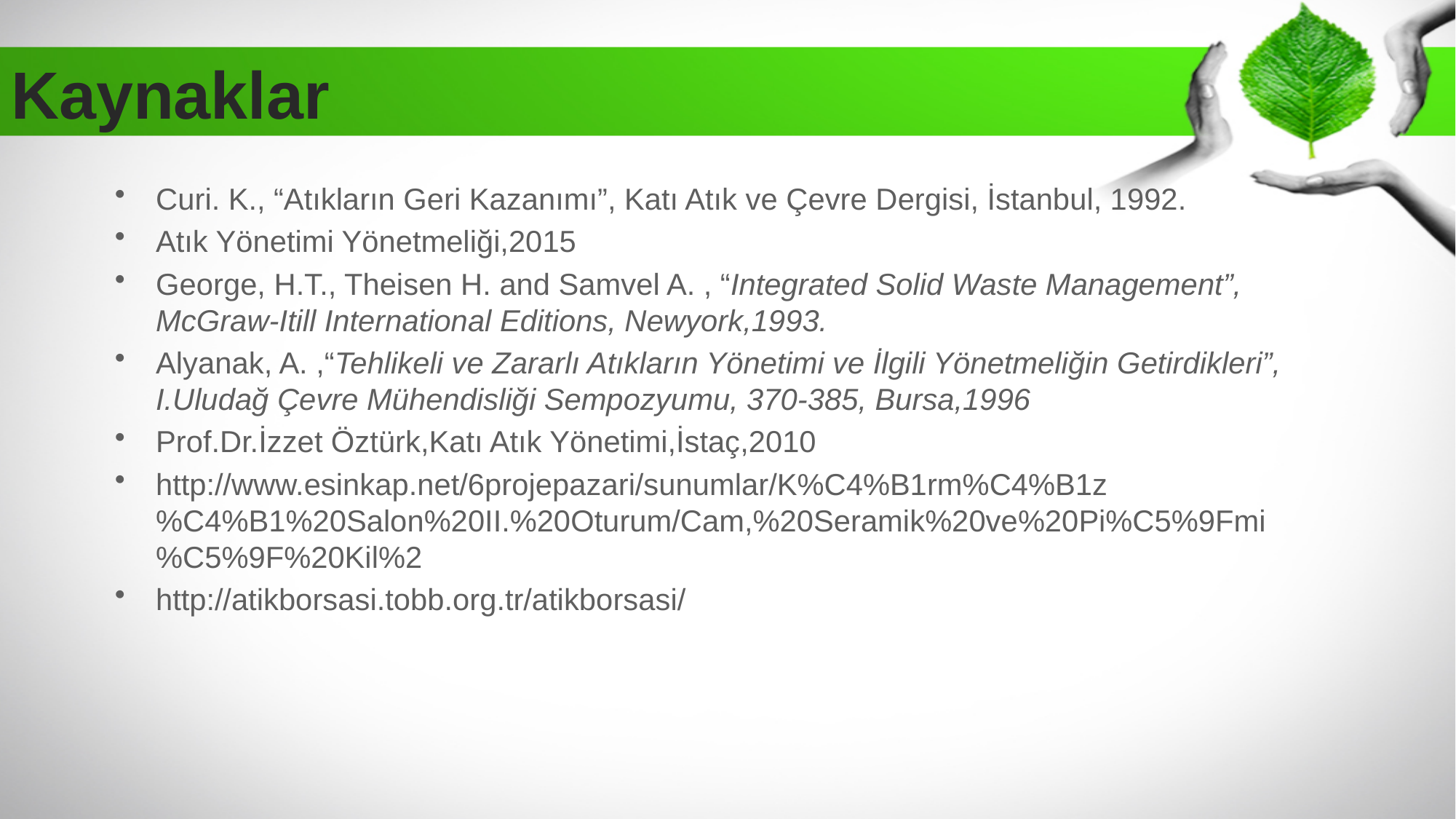

# Kaynaklar
Curi. K., “Atıkların Geri Kazanımı”, Katı Atık ve Çevre Dergisi, İstanbul, 1992.
Atık Yönetimi Yönetmeliği,2015
George, H.T., Theisen H. and Samvel A. , “Integrated Solid Waste Management”, McGraw-Itill International Editions, Newyork,1993.
Alyanak, A. ,“Tehlikeli ve Zararlı Atıkların Yönetimi ve İlgili Yönetmeliğin Getirdikleri”, I.Uludağ Çevre Mühendisliği Sempozyumu, 370-385, Bursa,1996
Prof.Dr.İzzet Öztürk,Katı Atık Yönetimi,İstaç,2010
http://www.esinkap.net/6projepazari/sunumlar/K%C4%B1rm%C4%B1z%C4%B1%20Salon%20II.%20Oturum/Cam,%20Seramik%20ve%20Pi%C5%9Fmi%C5%9F%20Kil%2
http://atikborsasi.tobb.org.tr/atikborsasi/